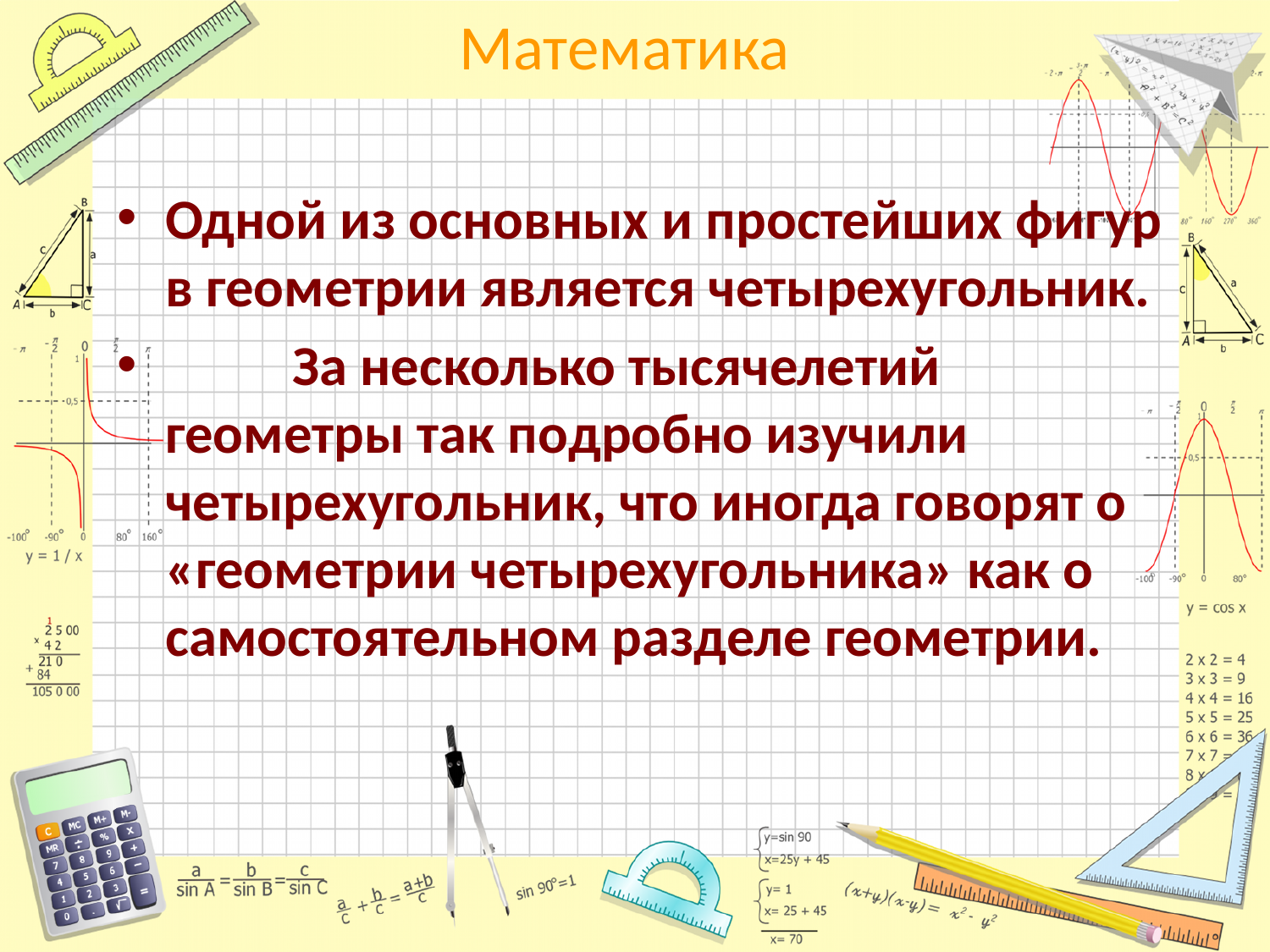

Одной из основных и простейших фигур в геометрии является четырехугольник.
	За несколько тысячелетий геометры так подробно изучили четырехугольник, что иногда говорят о «геометрии четырехугольника» как о самостоятельном разделе геометрии.